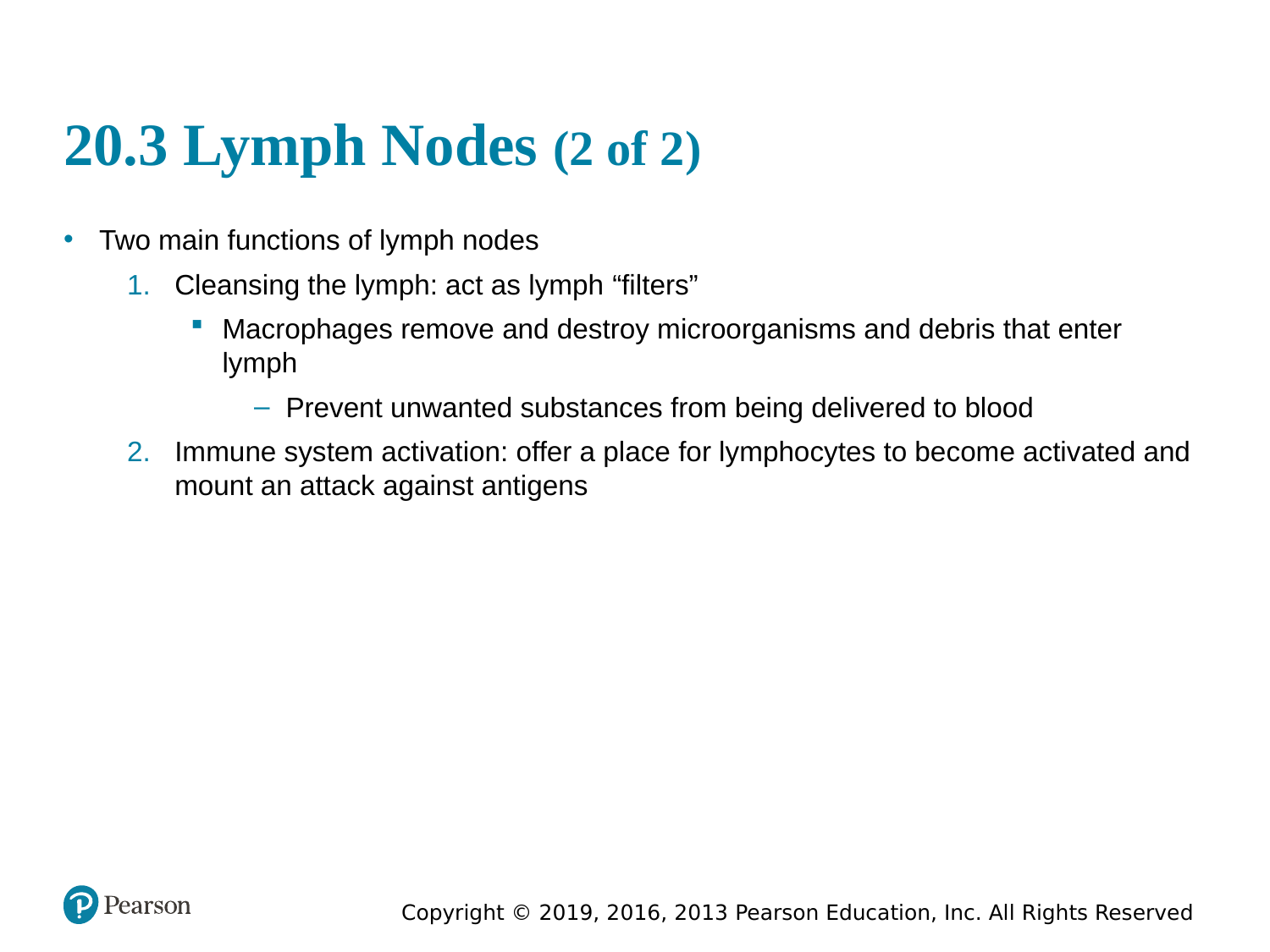

# 20.3 Lymph Nodes (2 of 2)
Two main functions of lymph nodes
Cleansing the lymph: act as lymph “filters”
Macrophages remove and destroy microorganisms and debris that enter lymph
Prevent unwanted substances from being delivered to blood
Immune system activation: offer a place for lymphocytes to become activated and mount an attack against antigens